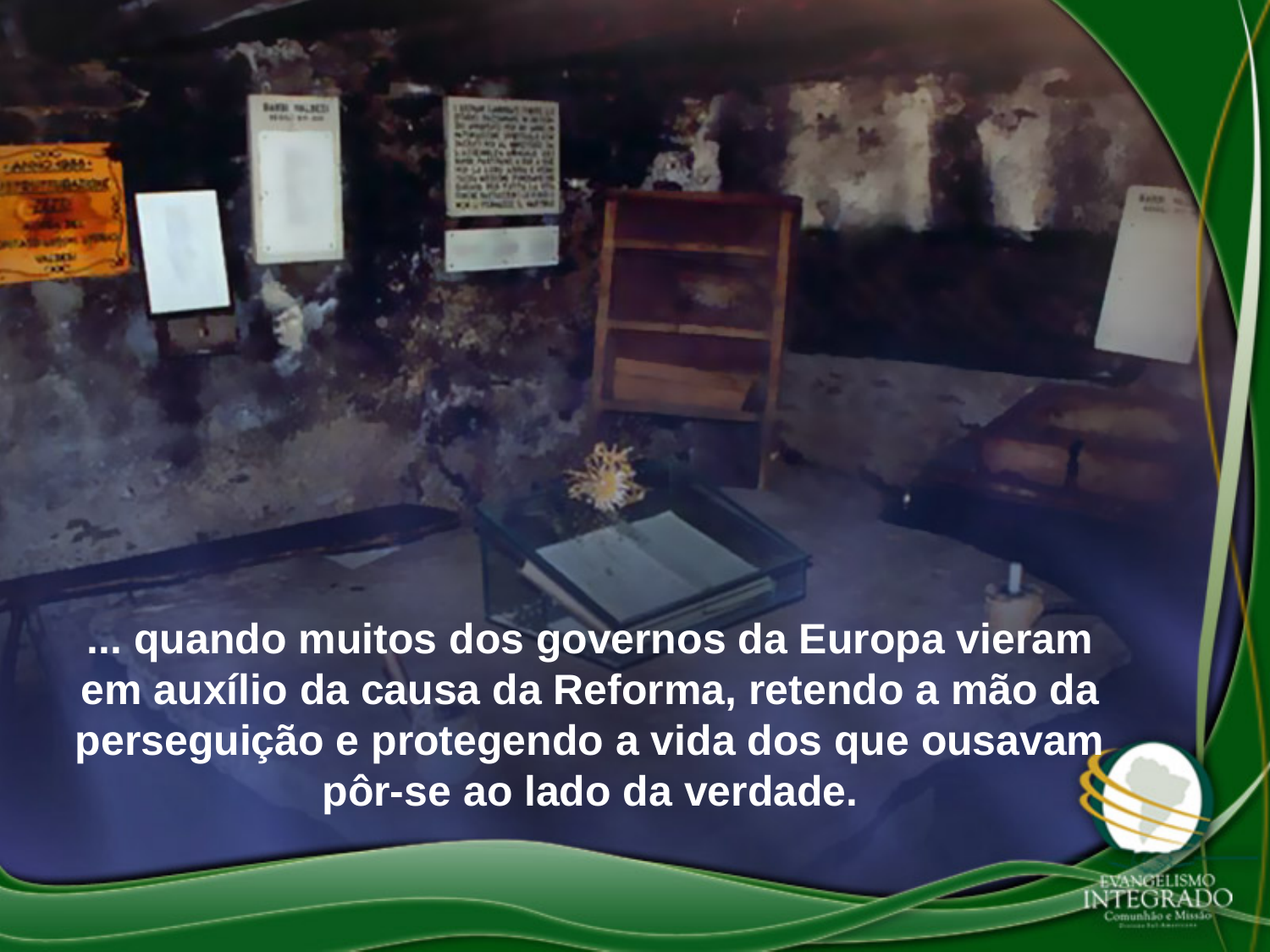

... quando muitos dos governos da Europa vieram em auxílio da causa da Reforma, retendo a mão da perseguição e protegendo a vida dos que ousavam pôr-se ao lado da verdade.